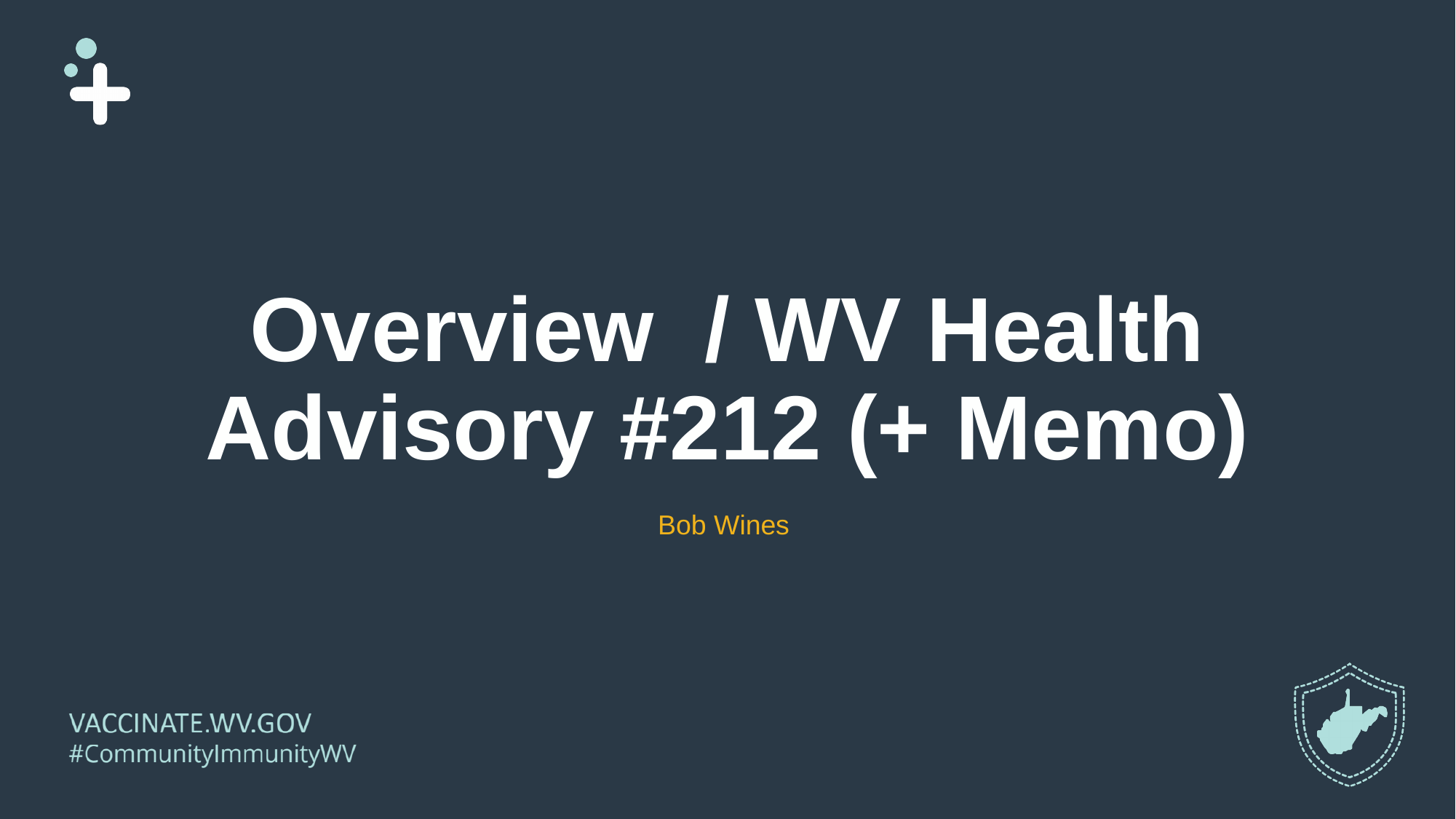

# Overview  / WV Health Advisory #212 (+ Memo)
Bob Wines